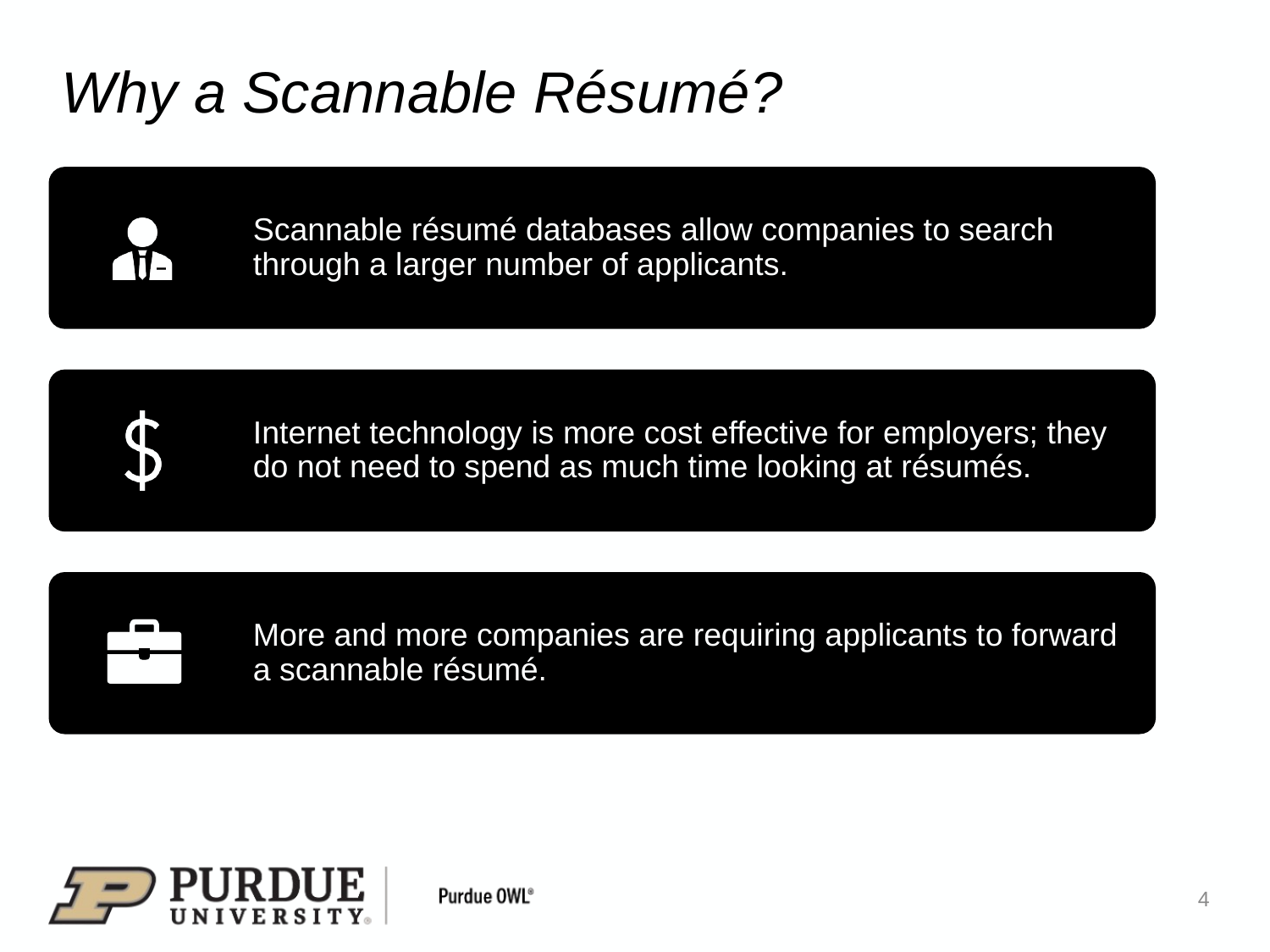

# Why a Scannable Résumé?
Scannable résumé databases allow companies to search through a larger number of applicants.
Internet technology is more cost effective for employers; they do not need to spend as much time looking at résumés.
More and more companies are requiring applicants to forward a scannable résumé.
4